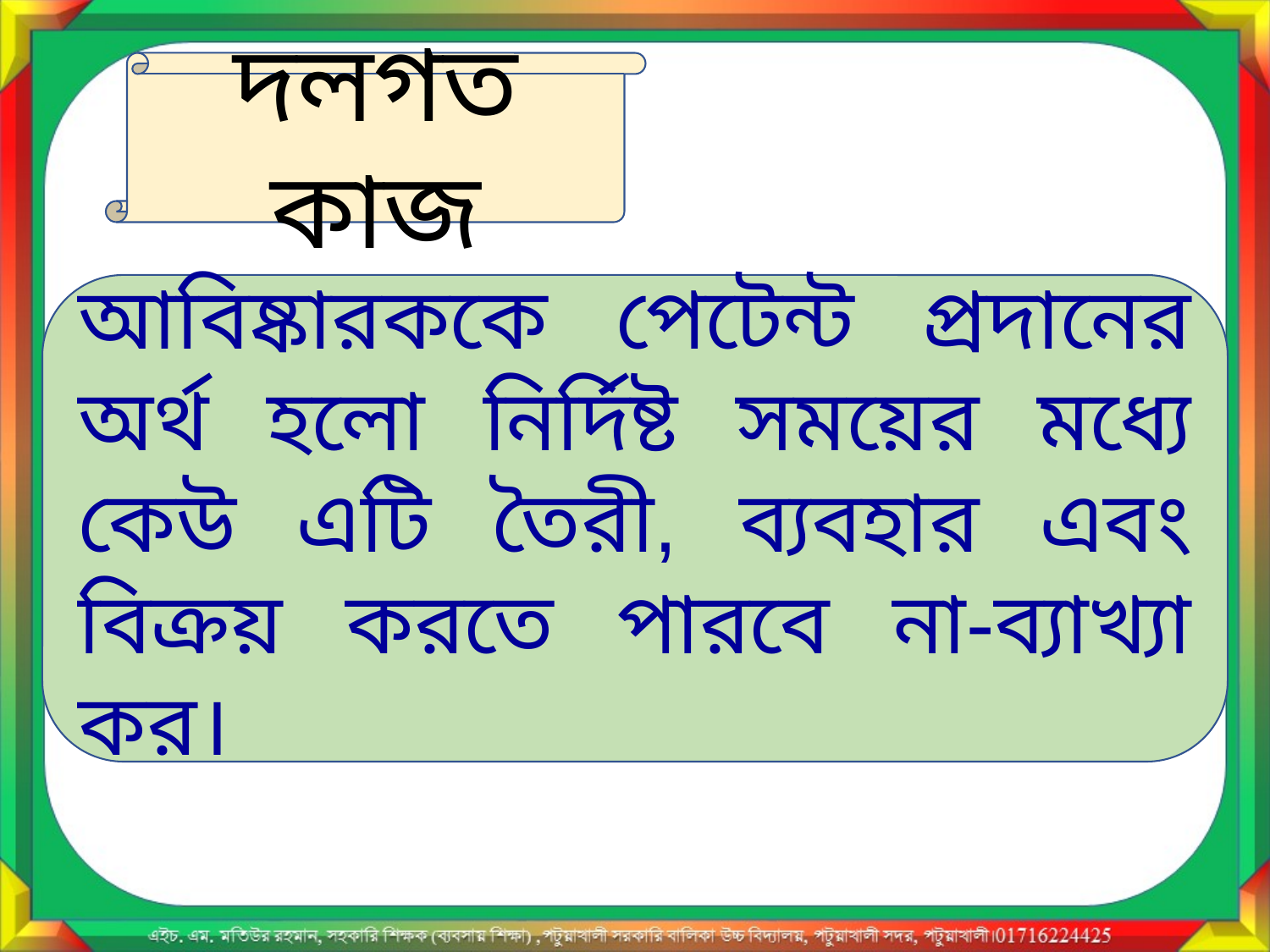

দলগত কাজ
আবিষ্কারককে পেটেন্ট প্রদানের অর্থ হলো নির্দিষ্ট সময়ের মধ্যে কেউ এটি তৈরী, ব্যবহার এবং বিক্রয় করতে পারবে না-ব্যাখ্যা কর।